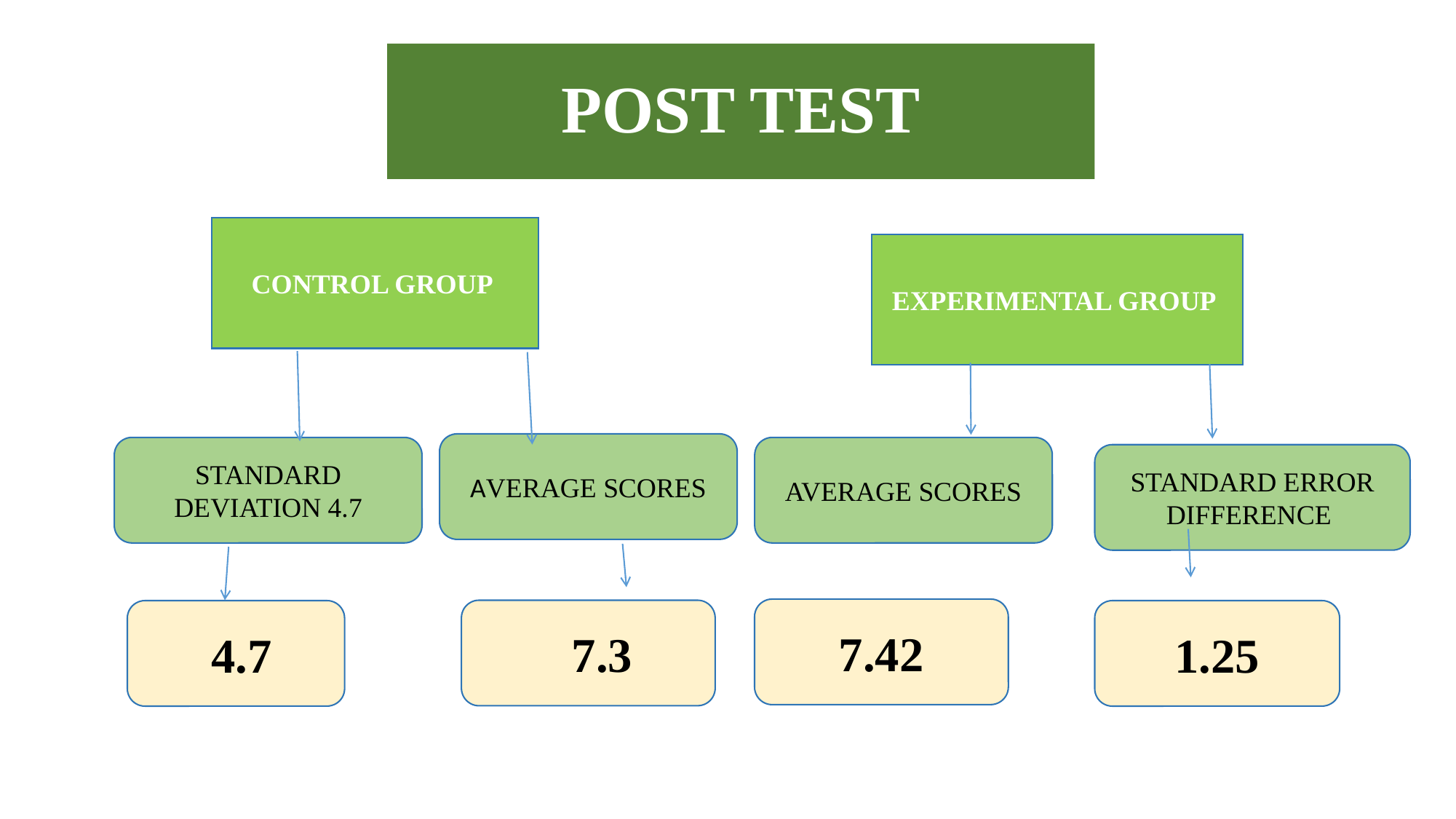

# POST TEST

CONTROL GROUP
EXPERIMENTAL GROUP
AVERAGE SCORES
STANDARD DEVIATION 4.7
AVERAGE SCORES
STANDARD ERROR DIFFERENCE
7.42
   7.3
 4.7
1.25